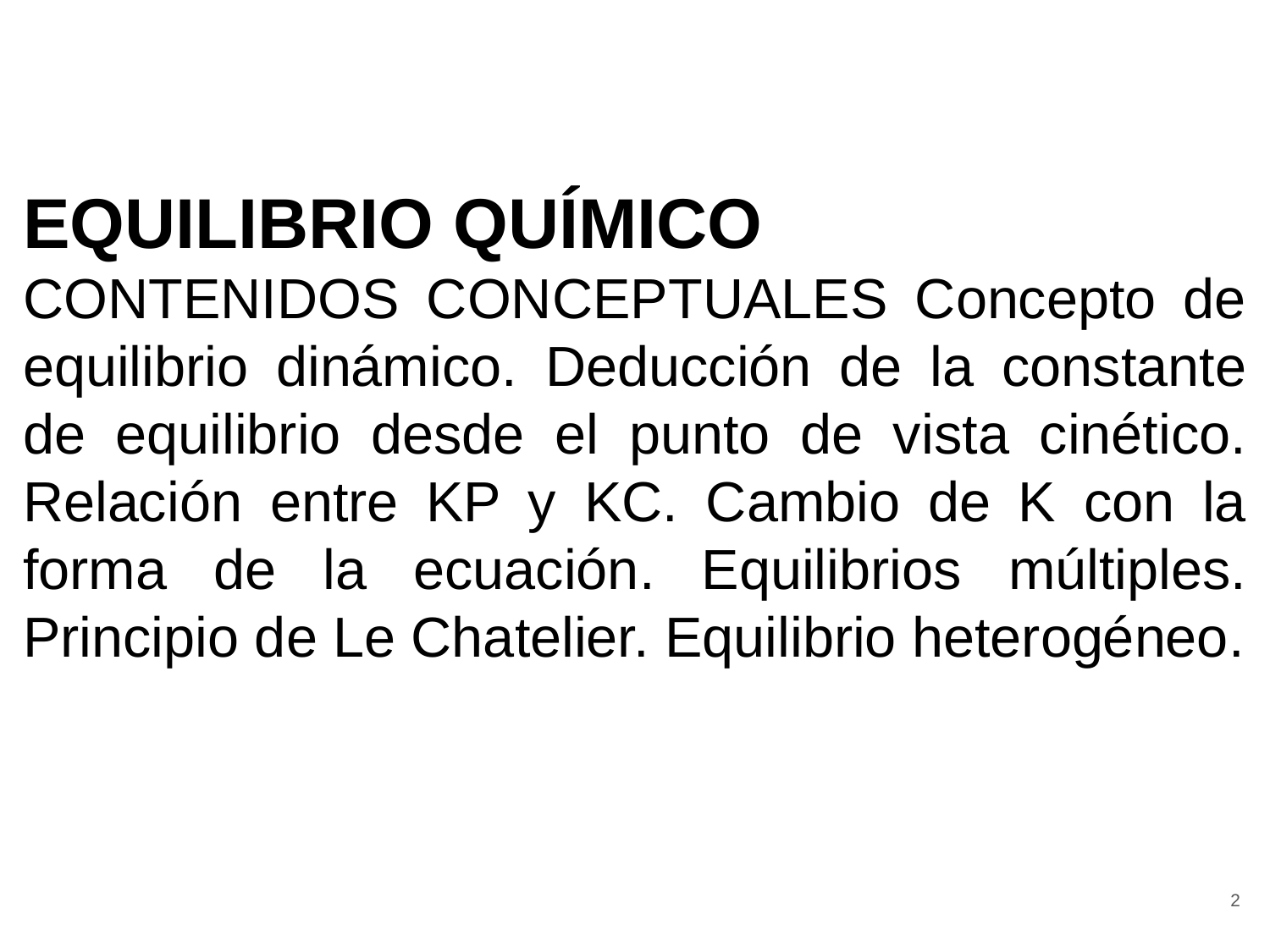

EQUILIBRIO QUÍMICO
CONTENIDOS CONCEPTUALES Concepto de equilibrio dinámico. Deducción de la constante de equilibrio desde el punto de vista cinético. Relación entre KP y KC. Cambio de K con la forma de la ecuación. Equilibrios múltiples. Principio de Le Chatelier. Equilibrio heterogéneo.
2